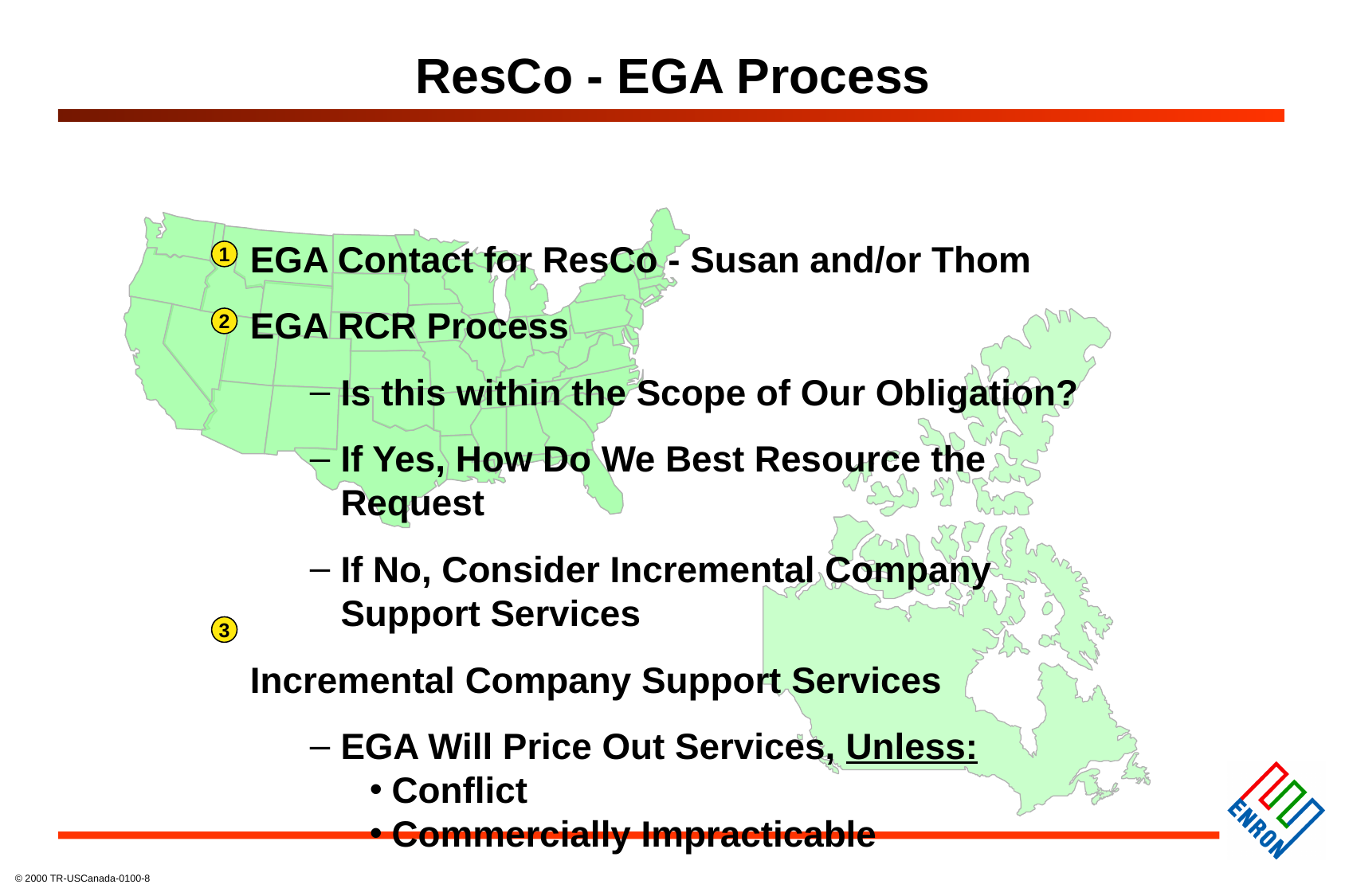

ResCo - EGA Process
EGA Contact for ResCo - Susan and/or Thom
EGA RCR Process
Is this within the Scope of Our Obligation?
If Yes, How Do We Best Resource the Request
If No, Consider Incremental Company Support Services
Incremental Company Support Services
EGA Will Price Out Services, Unless:
Conflict
Commercially Impracticable
1
2
3